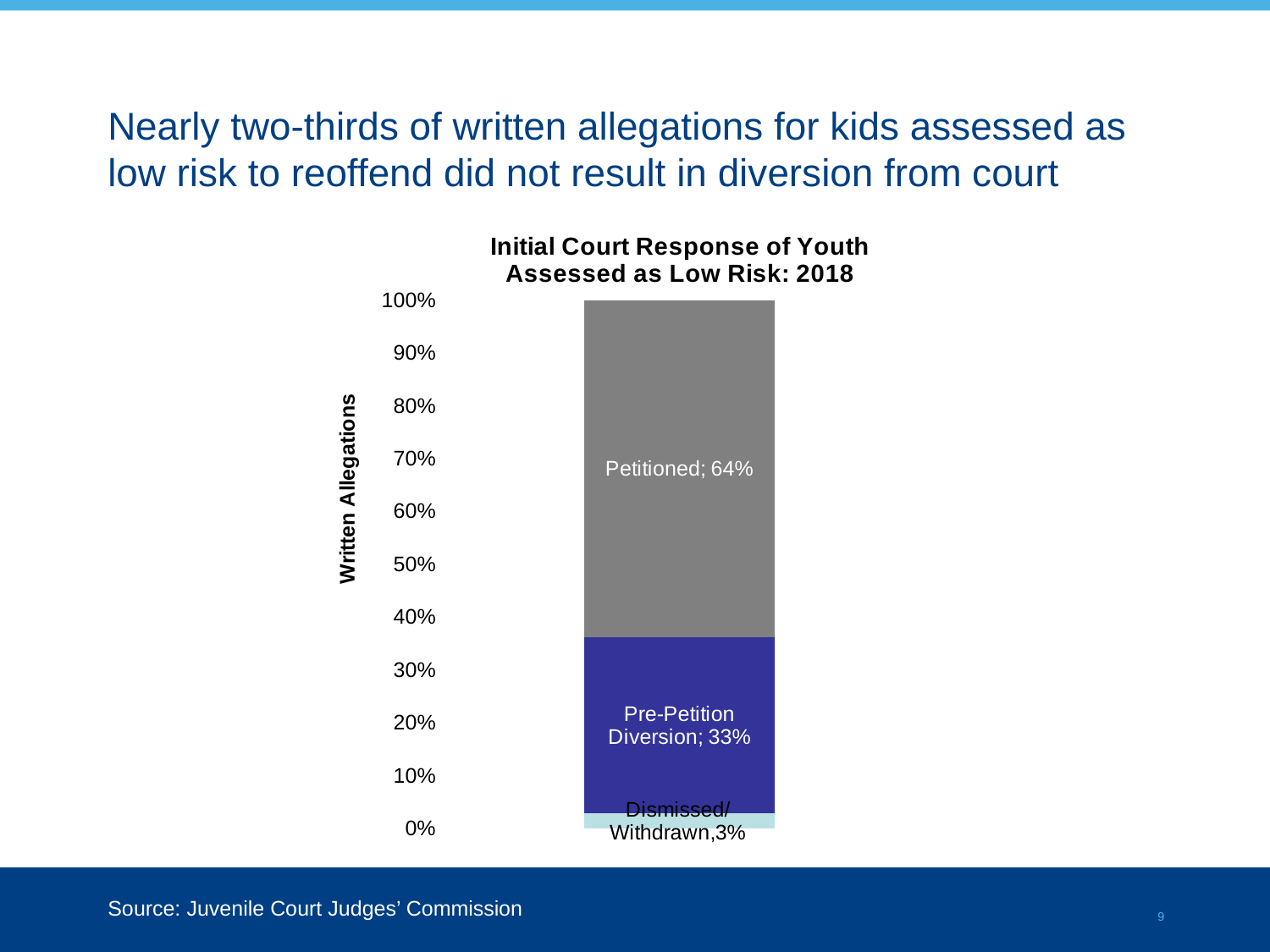

Nearly two-thirds of written allegations for kids assessed as low risk to reoffend did not result in diversion from court

### Chart: Initial Court Response of Youth Assessed as Low Risk: 2018

| Category | Dismissed/Withdrawn | Pre-Petition Diversion | Petitioned |
|---|---|---|---|
| Low | 0.02837370242214533 | 0.33356401384083045 | 0.6380622837370242 |
Source: Juvenile Court Judges’ Commission